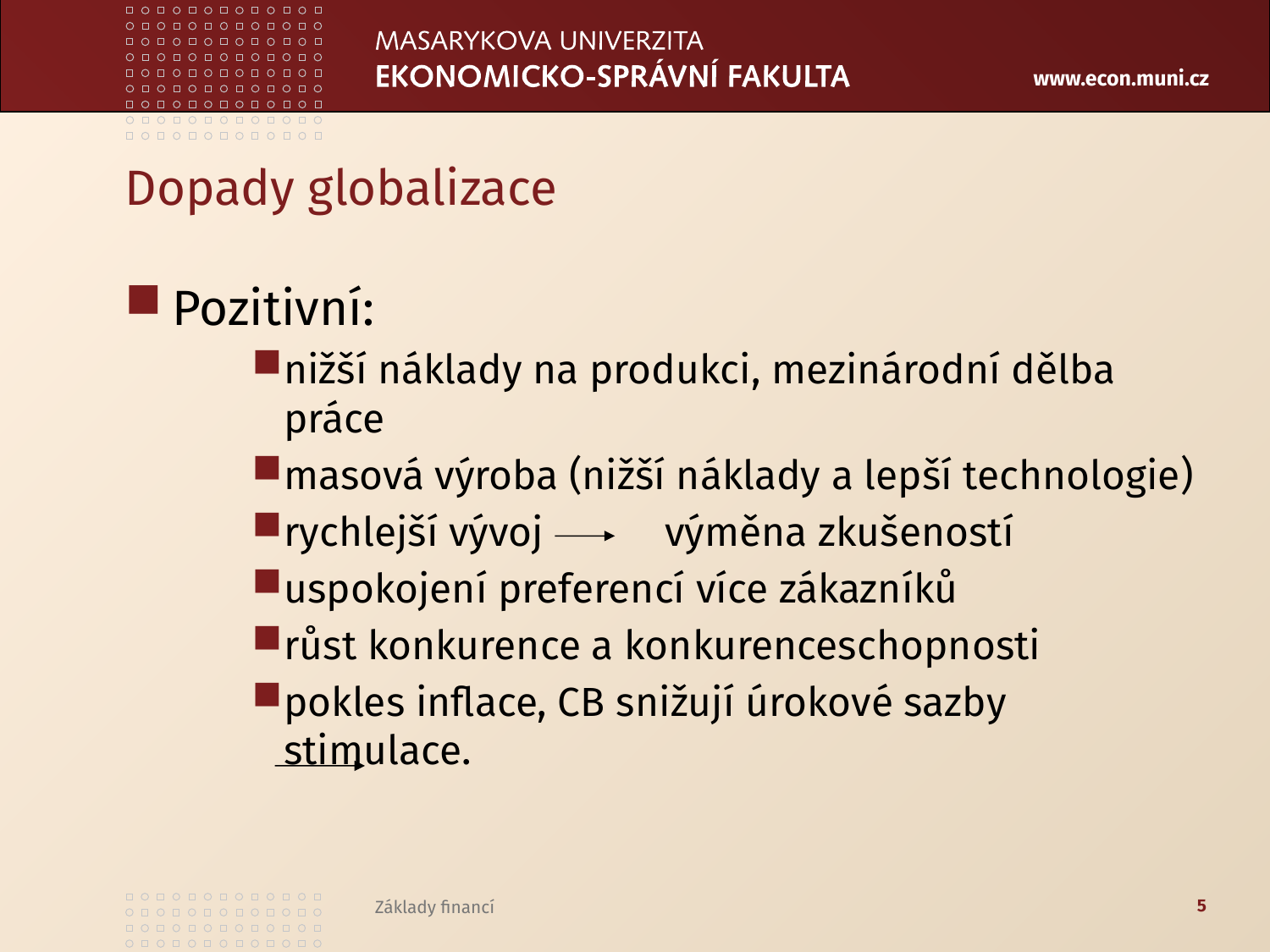

# Dopady globalizace
Pozitivní:
nižší náklady na produkci, mezinárodní dělba práce
masová výroba (nižší náklady a lepší technologie)
rychlejší vývoj 	výměna zkušeností
uspokojení preferencí více zákazníků
růst konkurence a konkurenceschopnosti
pokles inflace, CB snižují úrokové sazby		stimulace.

5
Základy financí